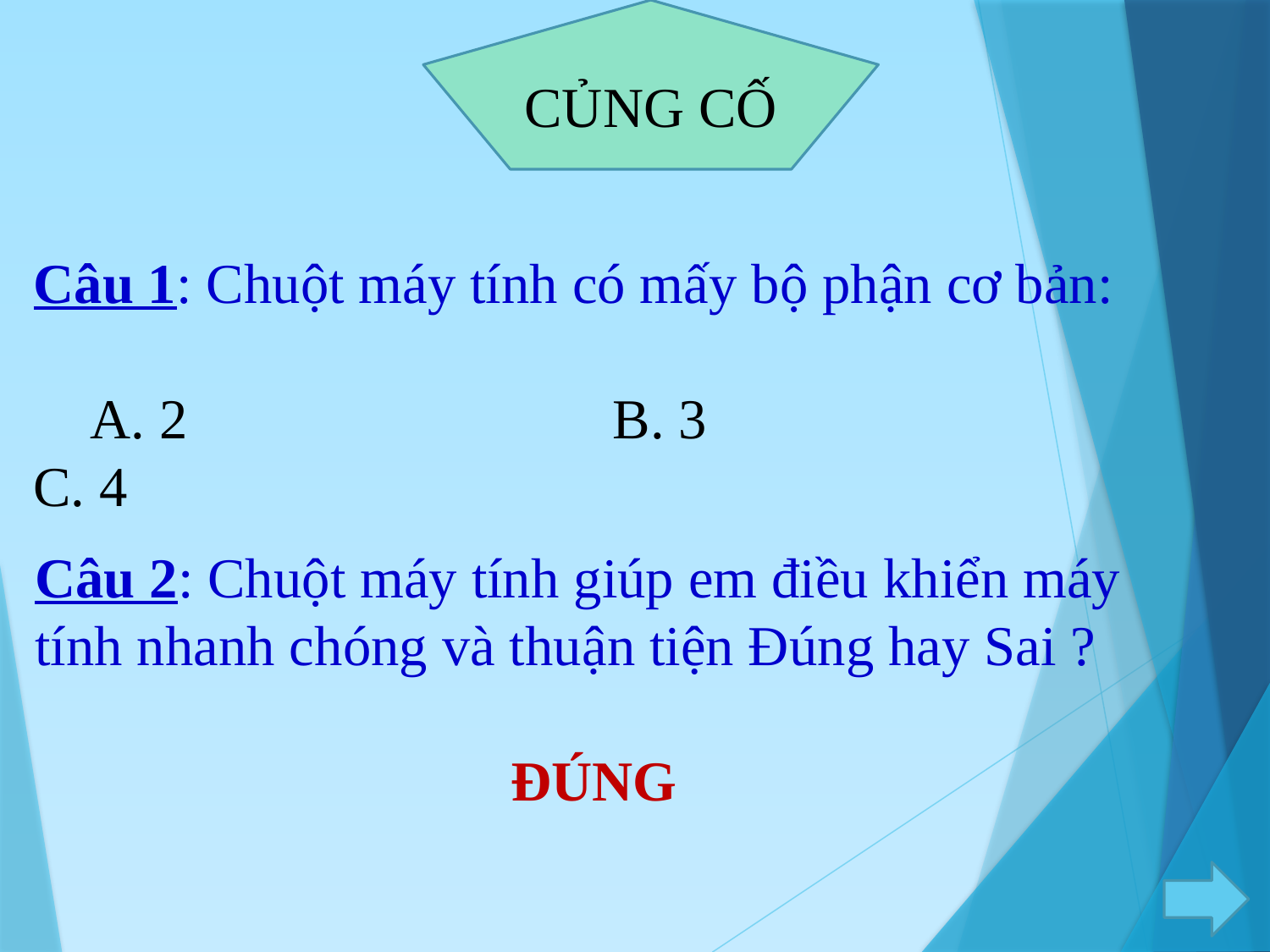

CỦNG CỐ
Câu 1: Chuột máy tính có mấy bộ phận cơ bản:

    A. 2		              B. 3			    C. 4
Câu 2: Chuột máy tính giúp em điều khiển máy tính nhanh chóng và thuận tiện Đúng hay Sai ?

ĐÚNG